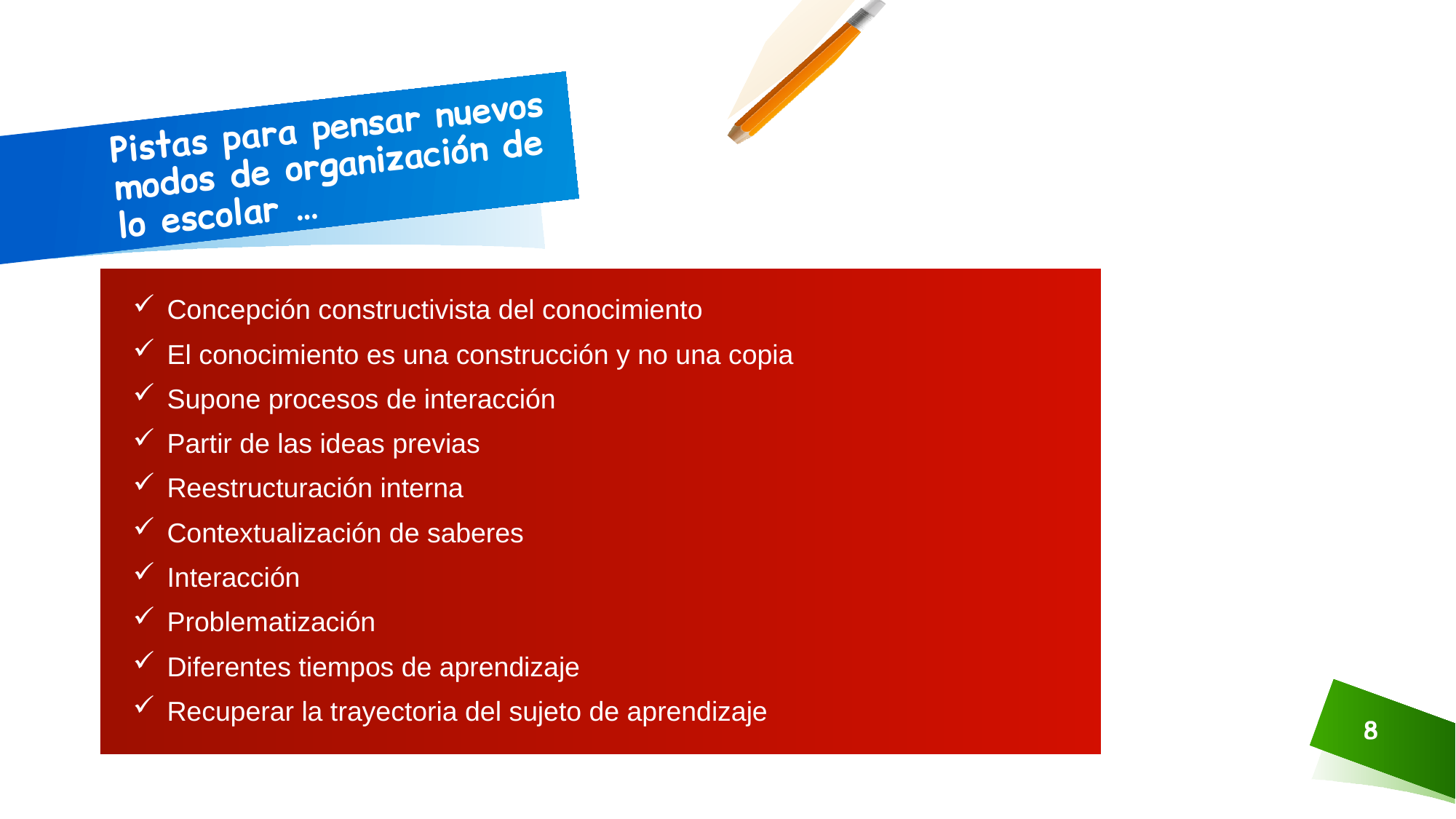

# Pistas para pensar nuevos modos de organización de lo escolar …
Concepción constructivista del conocimiento
El conocimiento es una construcción y no una copia
Supone procesos de interacción
Partir de las ideas previas
Reestructuración interna
Contextualización de saberes
Interacción
Problematización
Diferentes tiempos de aprendizaje
Recuperar la trayectoria del sujeto de aprendizaje
8